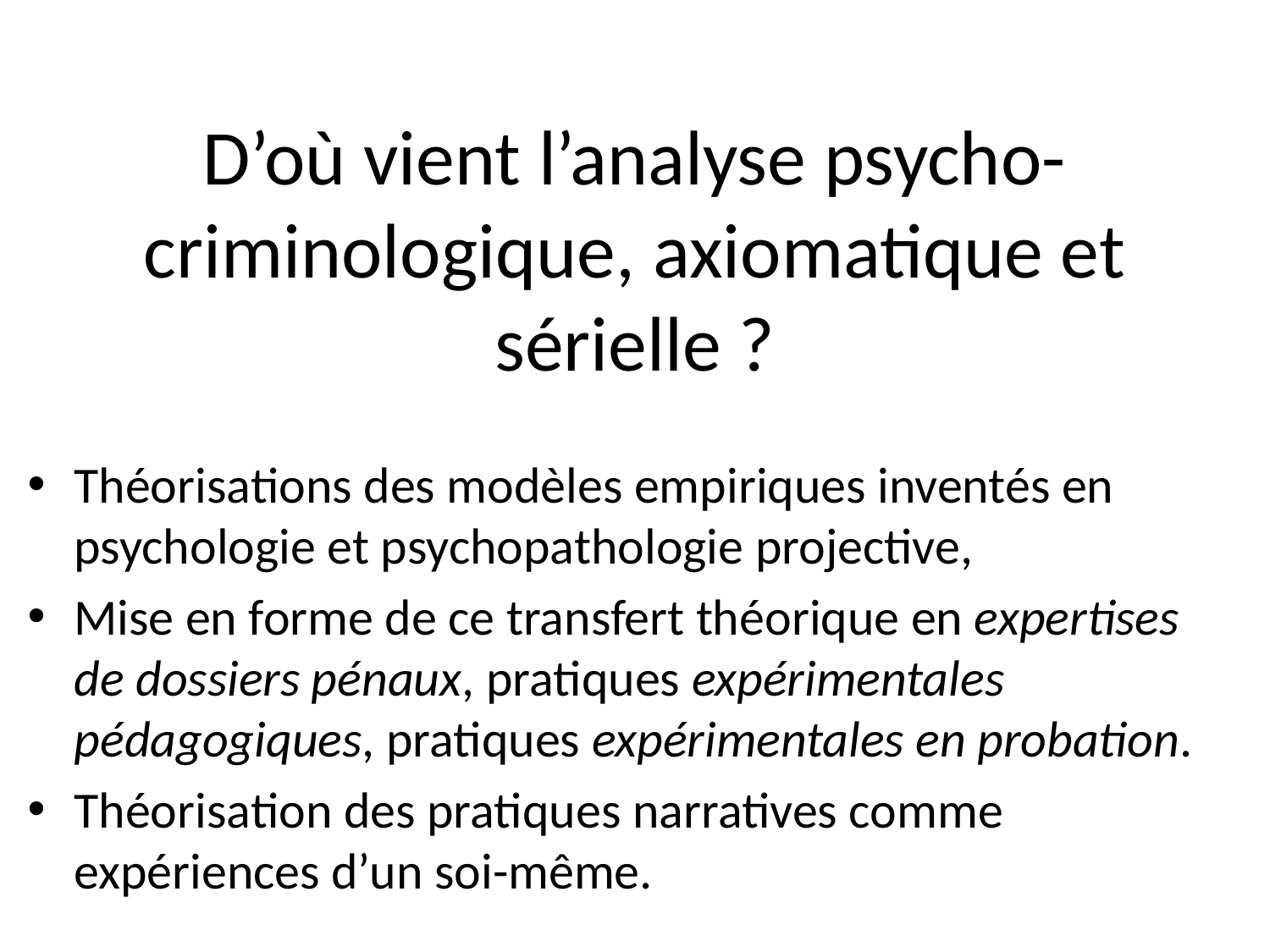

# D’où vient l’analyse psycho-criminologique, axiomatique et sérielle ?
Théorisations des modèles empiriques inventés en psychologie et psychopathologie projective,
Mise en forme de ce transfert théorique en expertises de dossiers pénaux, pratiques expérimentales pédagogiques, pratiques expérimentales en probation.
Théorisation des pratiques narratives comme expériences d’un soi-même.